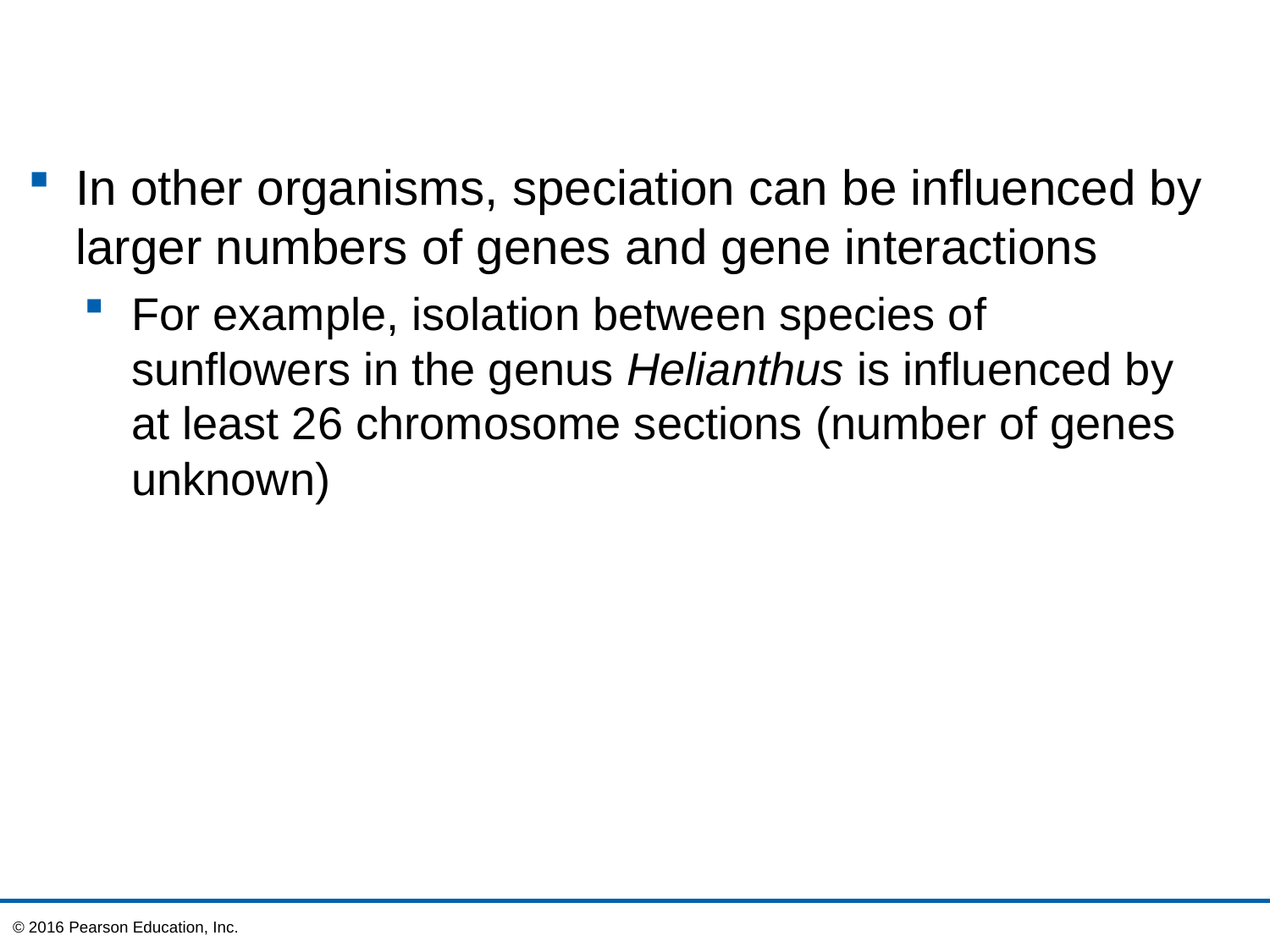

In other organisms, speciation can be influenced by larger numbers of genes and gene interactions
For example, isolation between species of sunflowers in the genus Helianthus is influenced by at least 26 chromosome sections (number of genes unknown)
© 2016 Pearson Education, Inc.